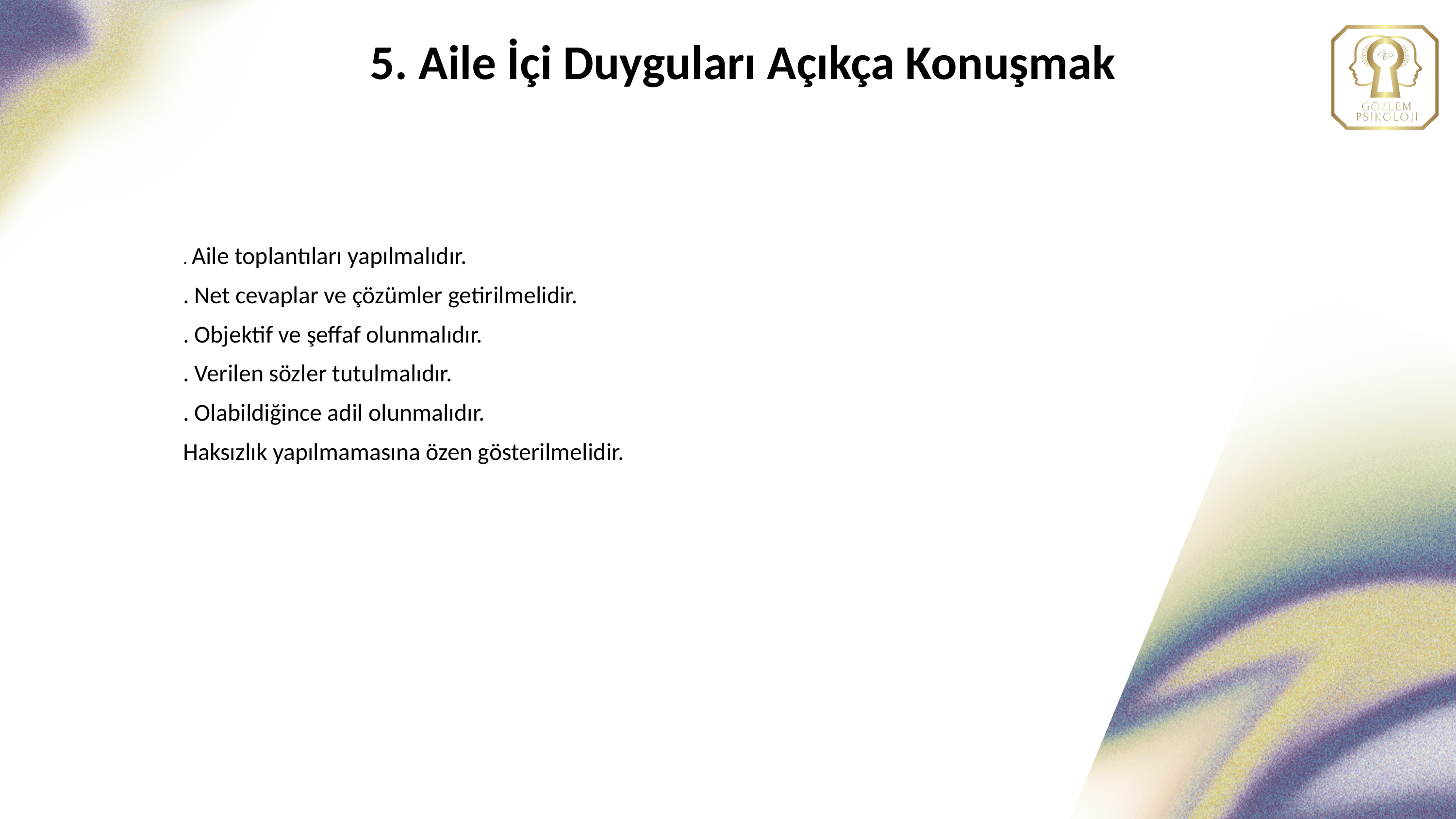

5. Aile İçi Duyguları Açıkça Konuşmak

. Aile toplantıları yapılmalıdır.
. Net cevaplar ve çözümler getirilmelidir.
. Objektif ve şeffaf olunmalıdır.
. Verilen sözler tutulmalıdır.
. Olabildiğince adil olunmalıdır.
Haksızlık yapılmamasına özen gösterilmelidir.